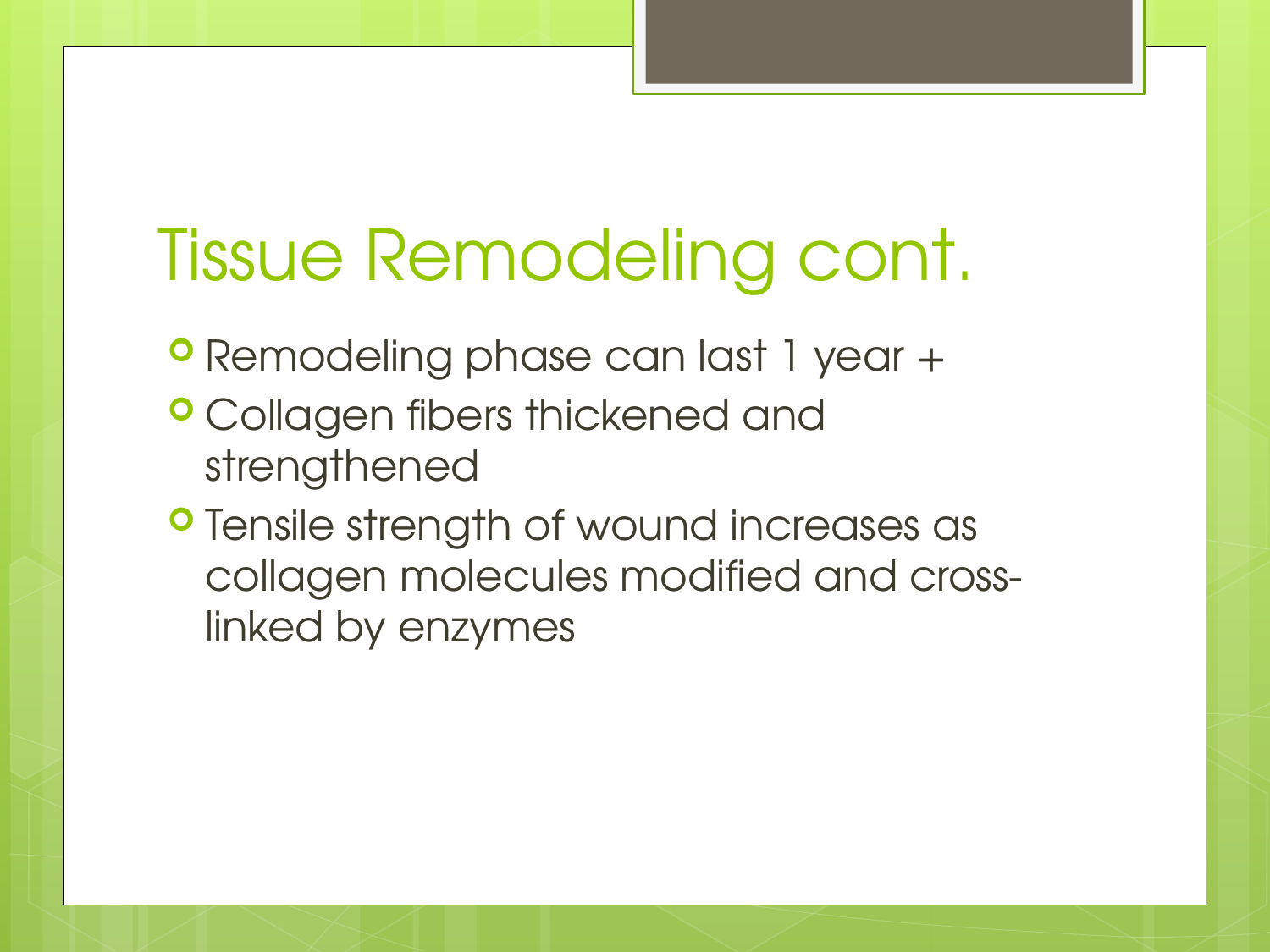

# Tissue Remodeling cont.
Remodeling phase can last 1 year +
Collagen fibers thickened and strengthened
Tensile strength of wound increases as collagen molecules modified and cross-linked by enzymes